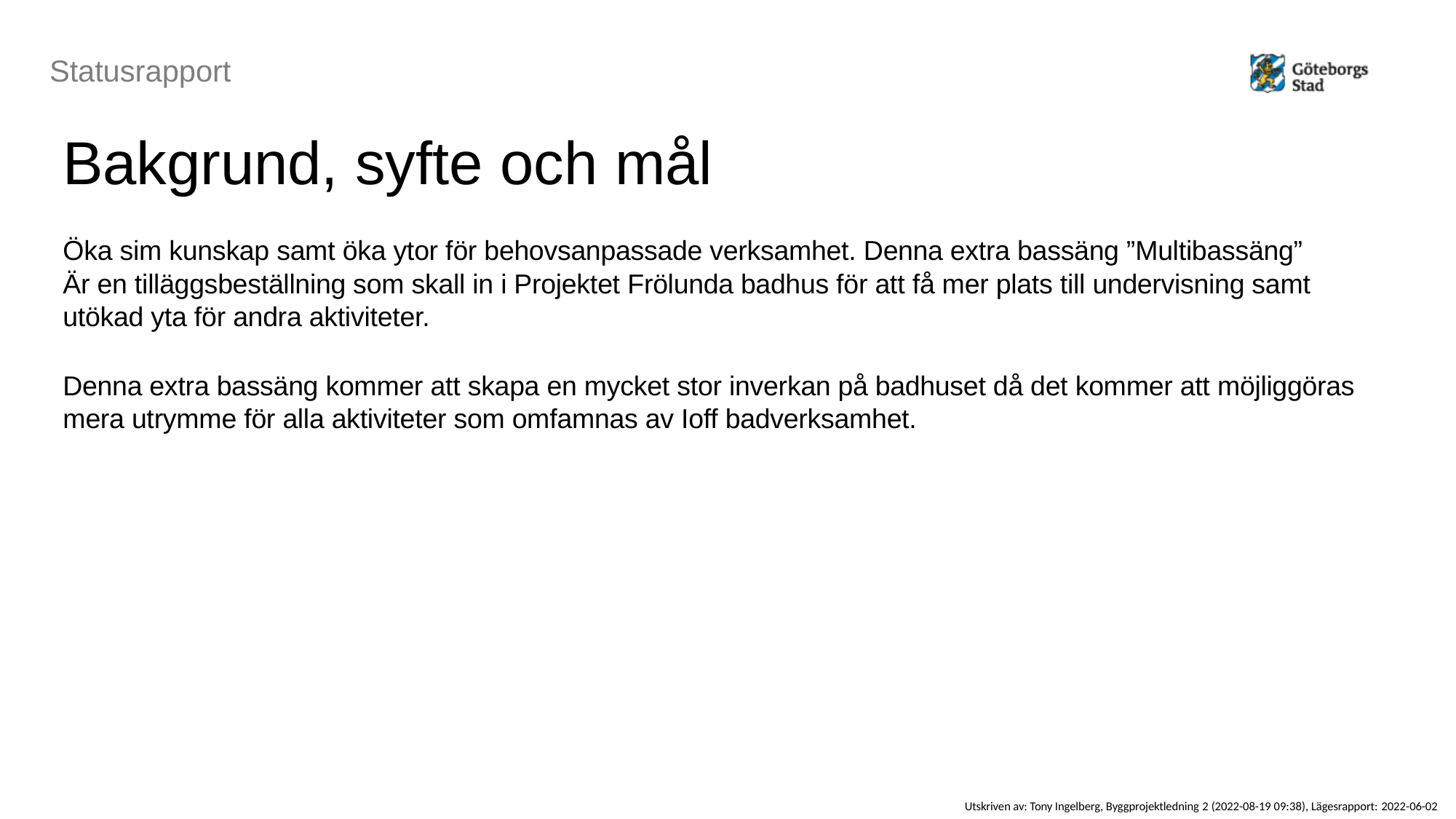

# Statusrapport
Bakgrund, syfte och mål

Öka sim kunskap samt öka ytor för behovsanpassade verksamhet. Denna extra bassäng ”Multibassäng”
Är en tilläggsbeställning som skall in i Projektet Frölunda badhus för att få mer plats till undervisning samt utökad yta för andra aktiviteter.

Denna extra bassäng kommer att skapa en mycket stor inverkan på badhuset då det kommer att möjliggöras mera utrymme för alla aktiviteter som omfamnas av Ioff badverksamhet.

Utskriven av: Tony Ingelberg, Byggprojektledning 2 (2022-08-19 09:38), Lägesrapport: 2022-06-02